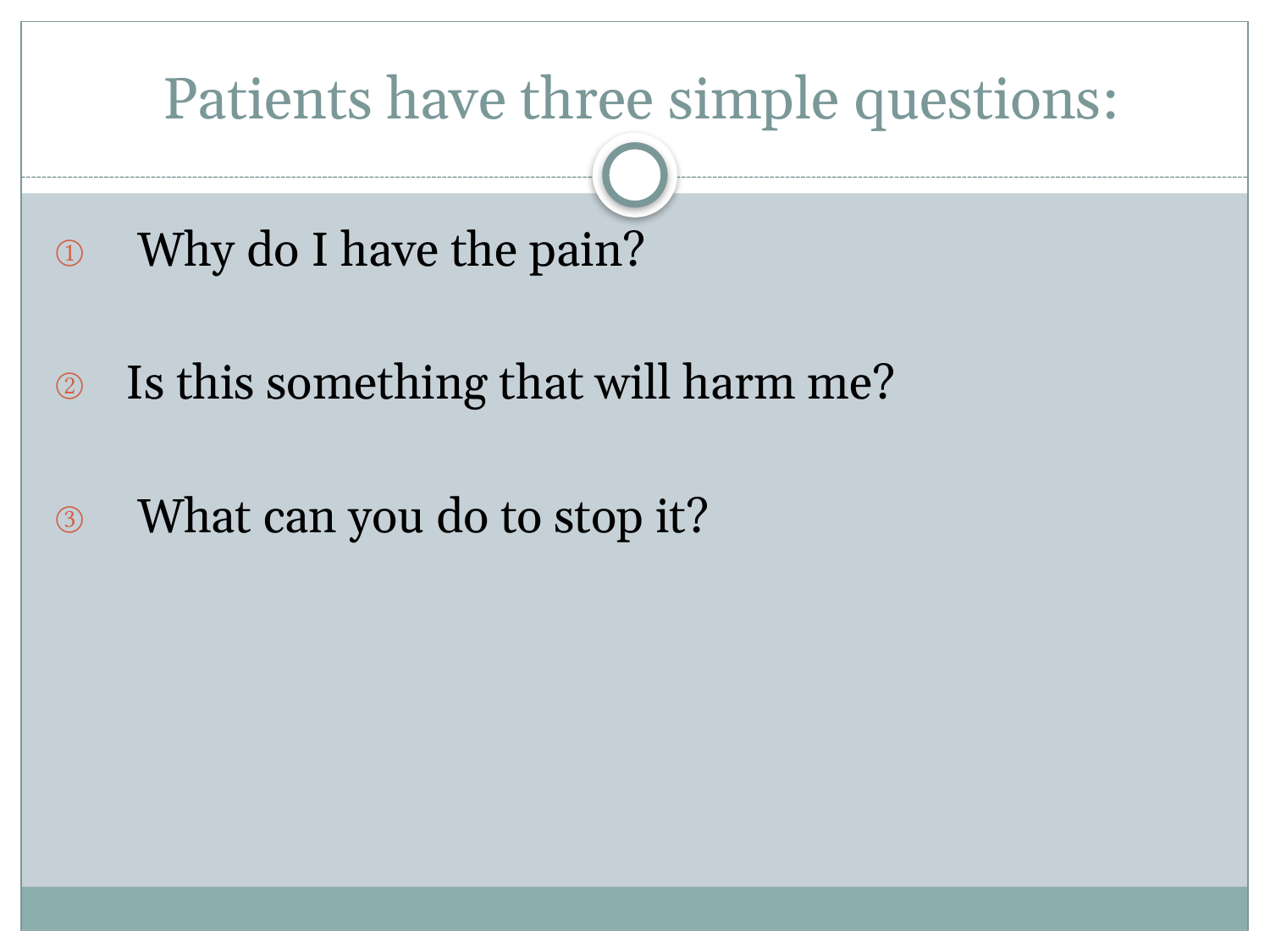

# Patients have three simple questions:
 Why do I have the pain?

Is this something that will harm me?

 What can you do to stop it?